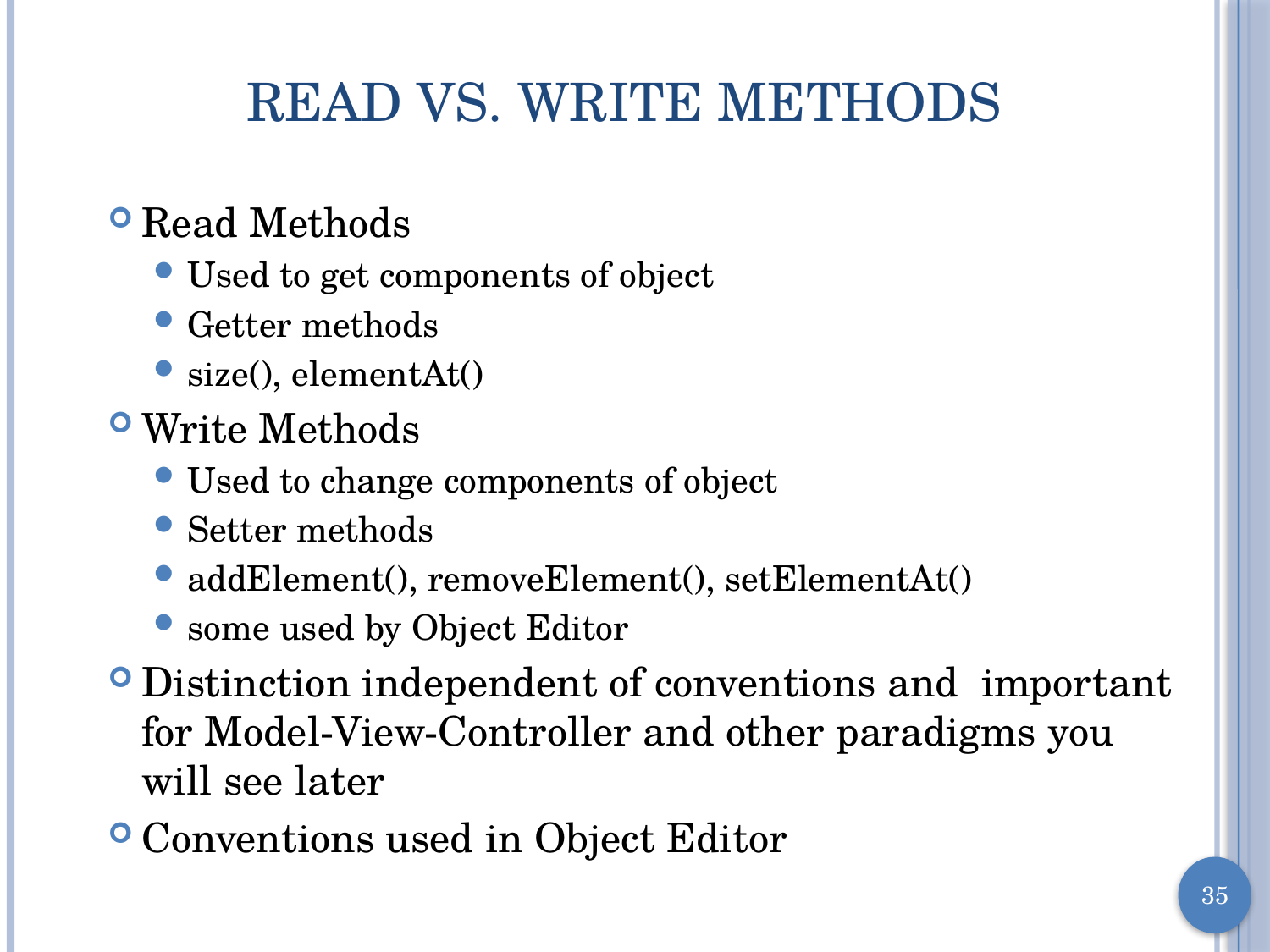

# Read vs. Write Methods
Read Methods
Used to get components of object
Getter methods
size(), elementAt()
Write Methods
Used to change components of object
Setter methods
addElement(), removeElement(), setElementAt()
some used by Object Editor
Distinction independent of conventions and  important for Model-View-Controller and other paradigms you will see later
Conventions used in Object Editor